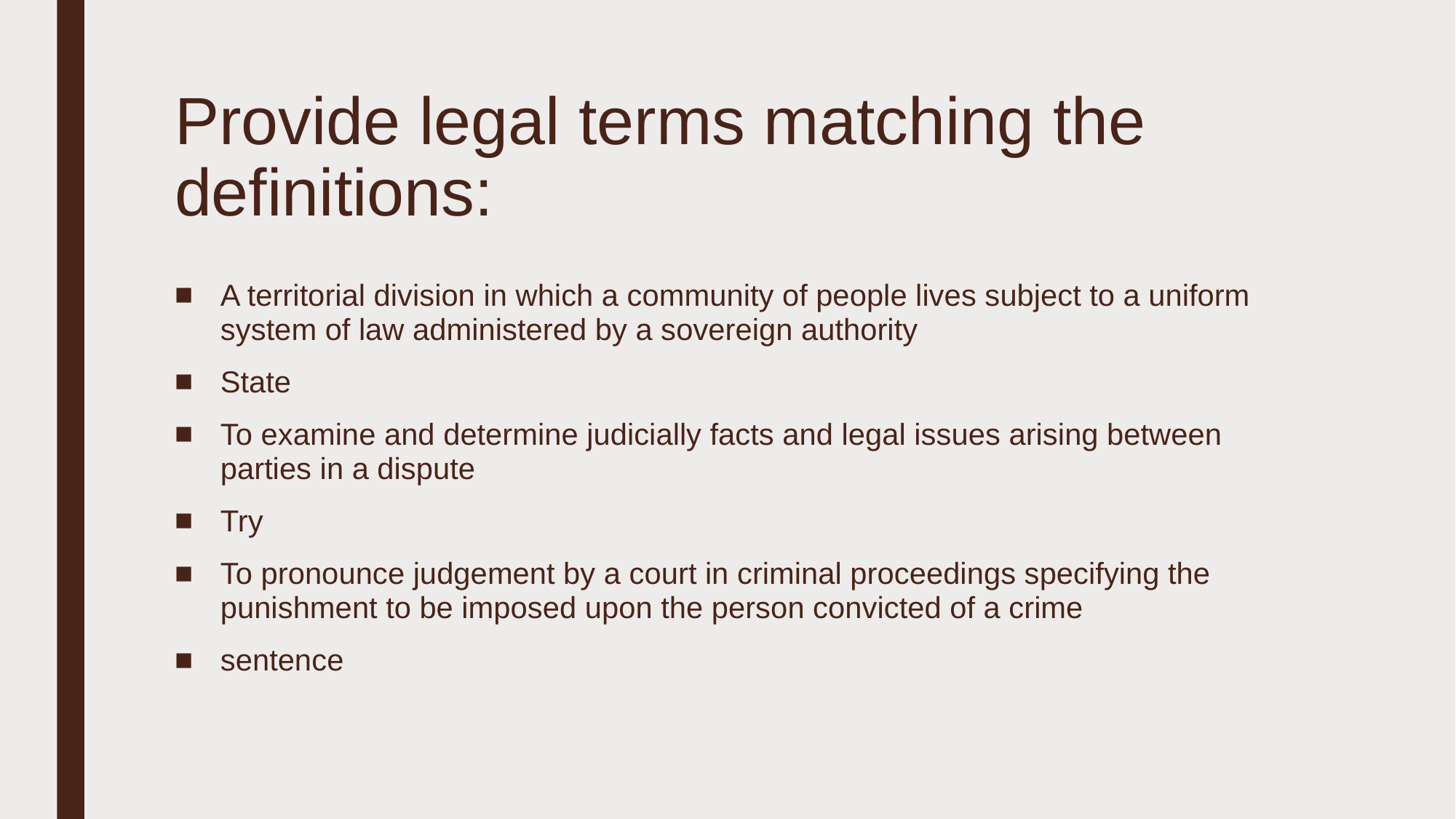

# Provide legal terms matching the definitions:
A territorial division in which a community of people lives subject to a uniform system of law administered by a sovereign authority
State
To examine and determine judicially facts and legal issues arising between parties in a dispute
Try
To pronounce judgement by a court in criminal proceedings specifying the punishment to be imposed upon the person convicted of a crime
sentence